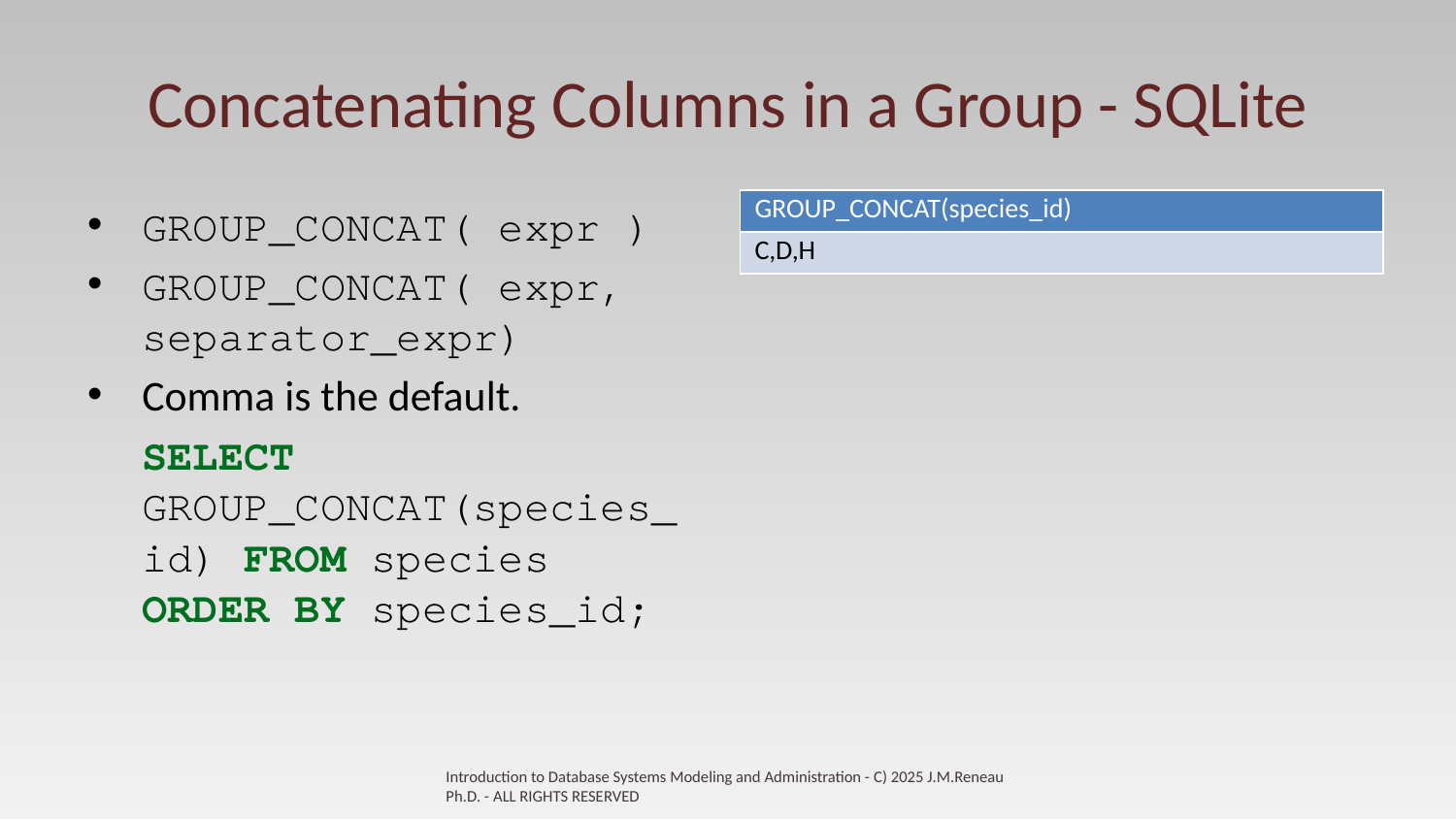

# Concatenating Columns in a Group - SQLite
| GROUP\_CONCAT(species\_id) |
| --- |
| C,D,H |
GROUP_CONCAT( expr )
GROUP_CONCAT( expr, separator_expr)
Comma is the default.
SELECT GROUP_CONCAT(species_id) FROM species ORDER BY species_id;
Introduction to Database Systems Modeling and Administration - C) 2025 J.M.Reneau Ph.D. - ALL RIGHTS RESERVED